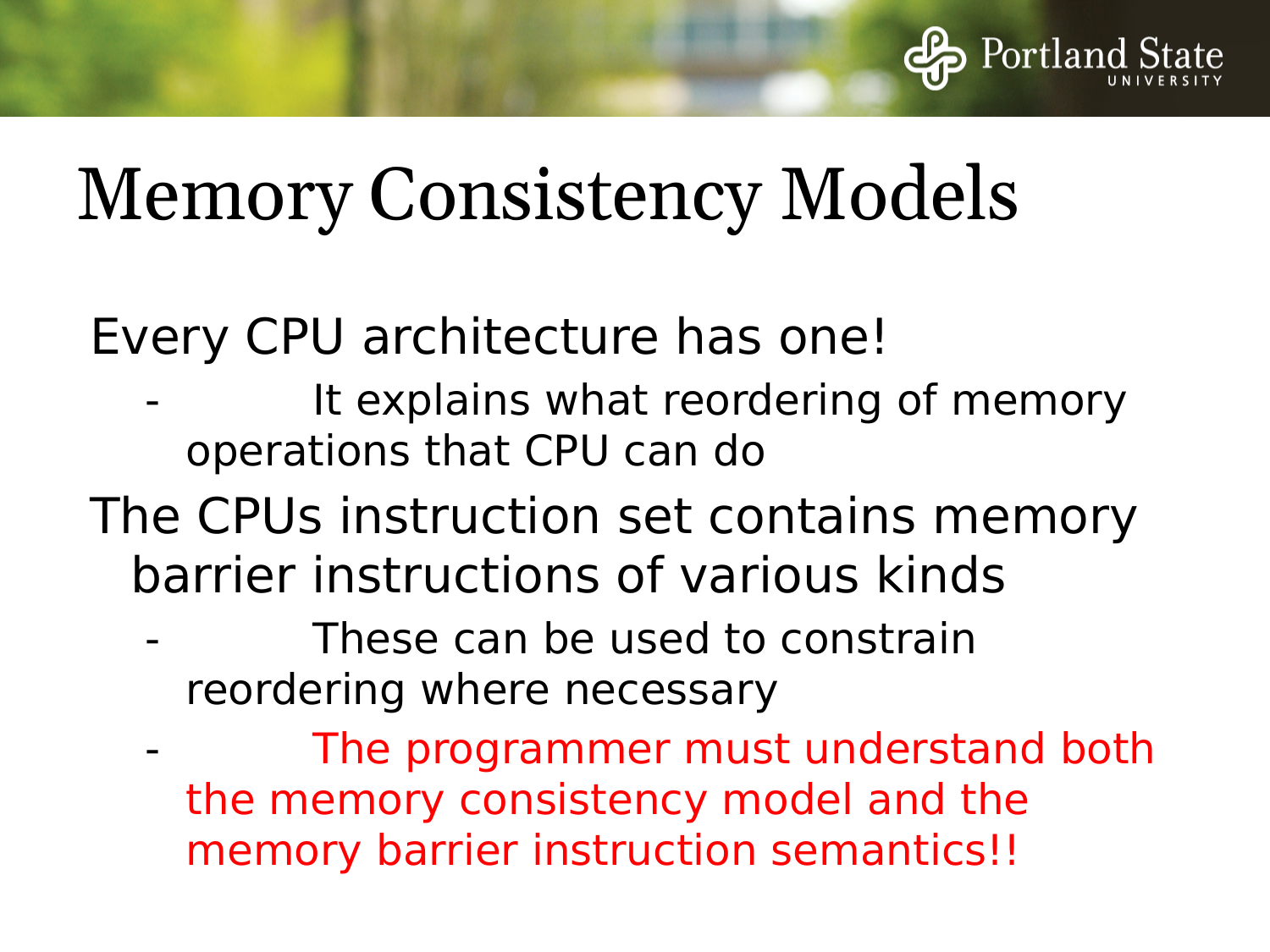

# Memory Consistency Models
Every CPU architecture has one!
-		It explains what reordering of memory operations that CPU can do
The CPUs instruction set contains memory barrier instructions of various kinds
-		These can be used to constrain reordering where necessary
-		The programmer must understand both the memory consistency model and the memory barrier instruction semantics!!